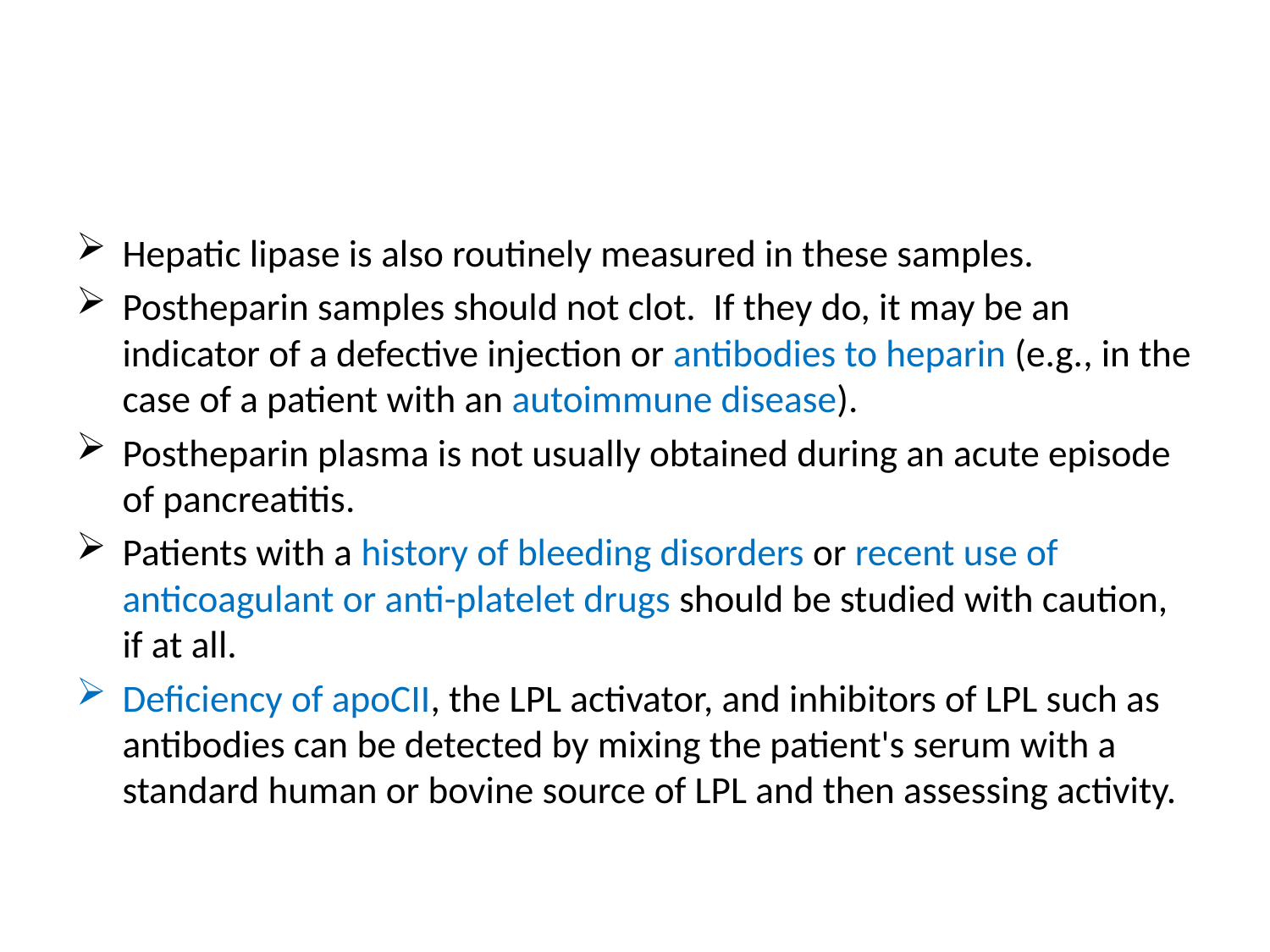

#
Hepatic lipase is also routinely measured in these samples.
Postheparin samples should not clot.  If they do, it may be an indicator of a defective injection or antibodies to heparin (e.g., in the case of a patient with an autoimmune disease).
Postheparin plasma is not usually obtained during an acute episode of pancreatitis.
Patients with a history of bleeding disorders or recent use of anticoagulant or anti-platelet drugs should be studied with caution, if at all.
Deficiency of apoCII, the LPL activator, and inhibitors of LPL such as antibodies can be detected by mixing the patient's serum with a standard human or bovine source of LPL and then assessing activity.